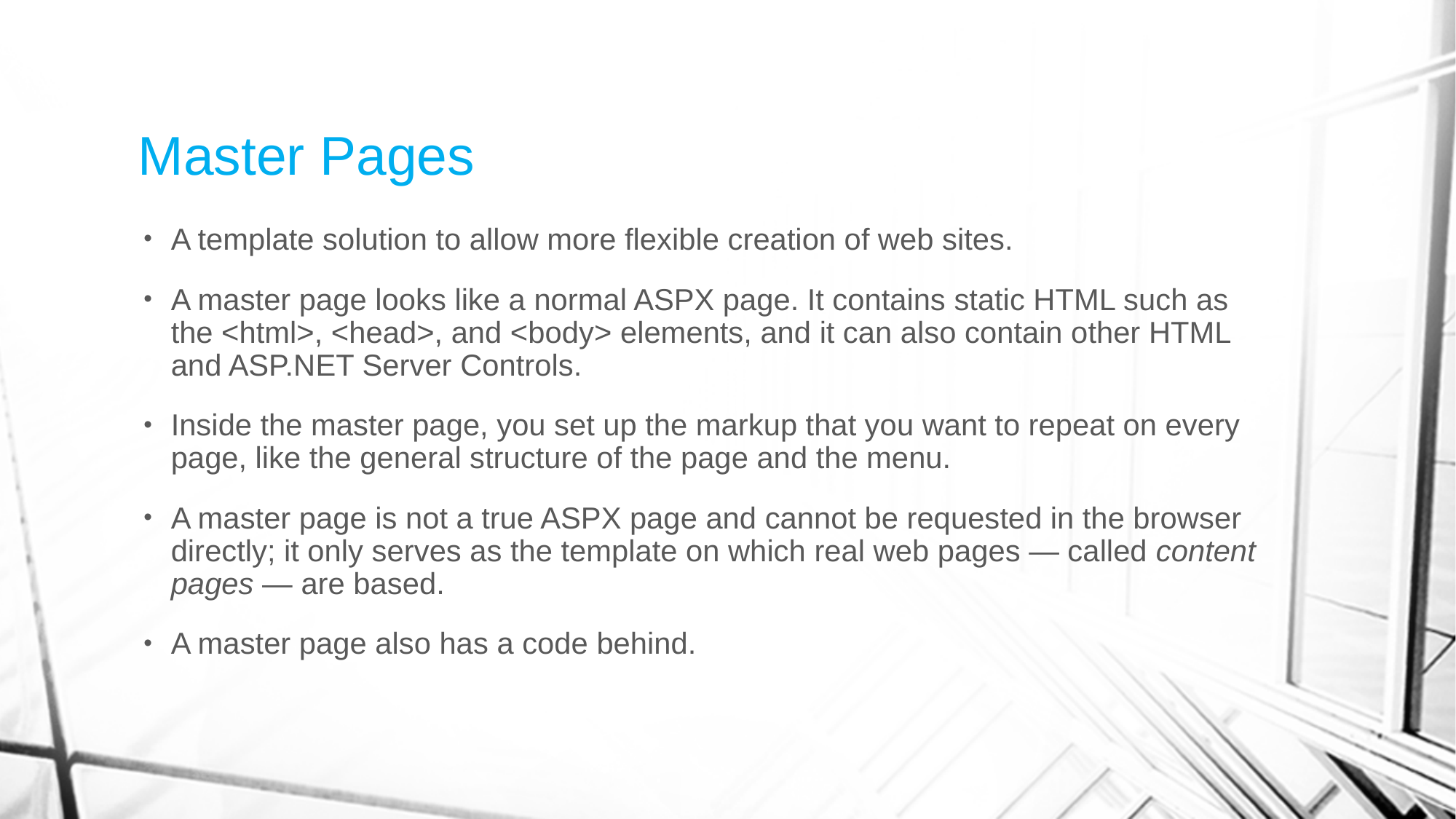

# Master Pages
A template solution to allow more flexible creation of web sites.
A master page looks like a normal ASPX page. It contains static HTML such as the <html>, <head>, and <body> elements, and it can also contain other HTML and ASP.NET Server Controls.
Inside the master page, you set up the markup that you want to repeat on every page, like the general structure of the page and the menu.
A master page is not a true ASPX page and cannot be requested in the browser directly; it only serves as the template on which real web pages — called content pages — are based.
A master page also has a code behind.